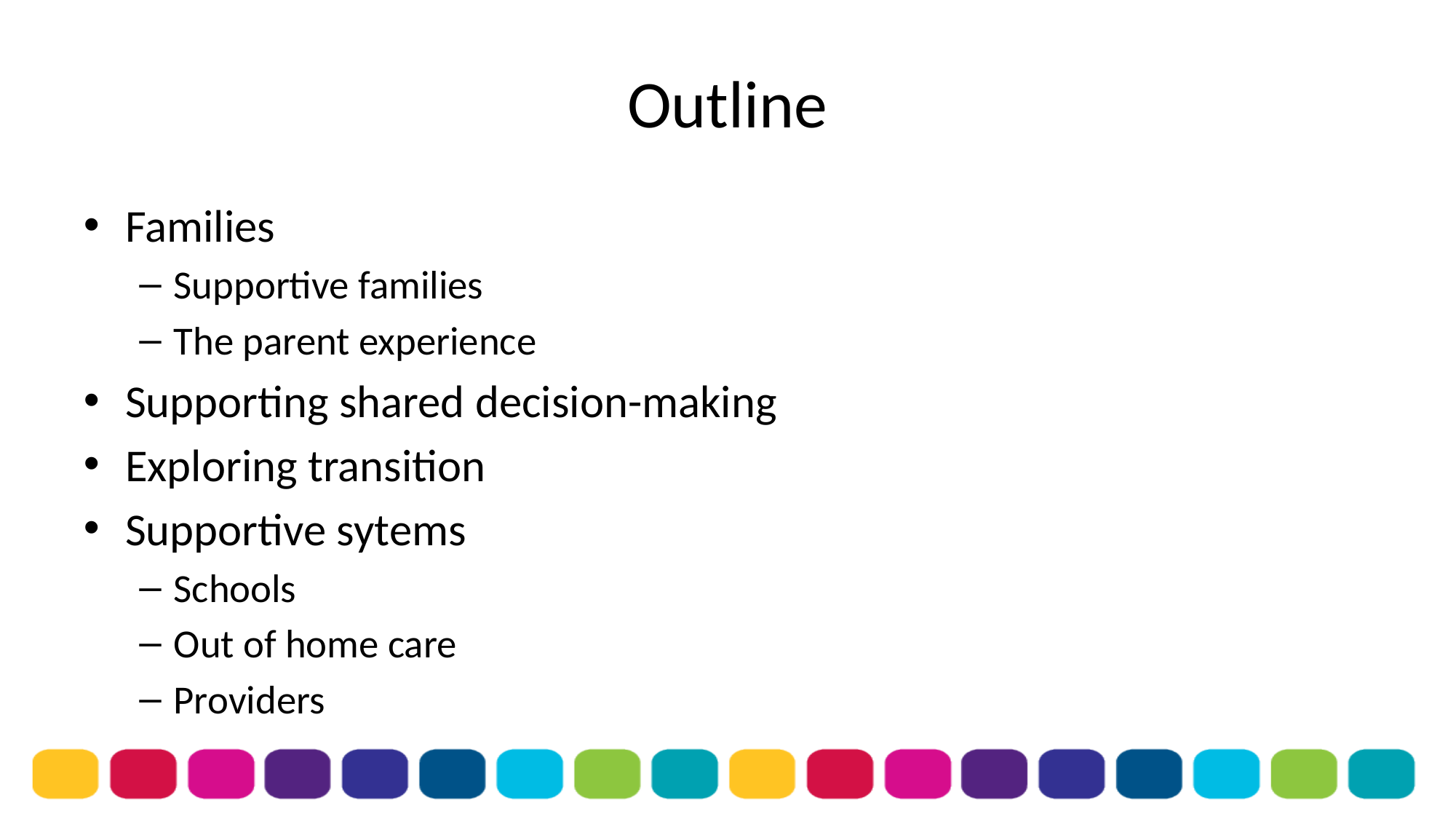

# Outline
Families
Supportive families
The parent experience
Supporting shared decision-making
Exploring transition
Supportive sytems
Schools
Out of home care
Providers